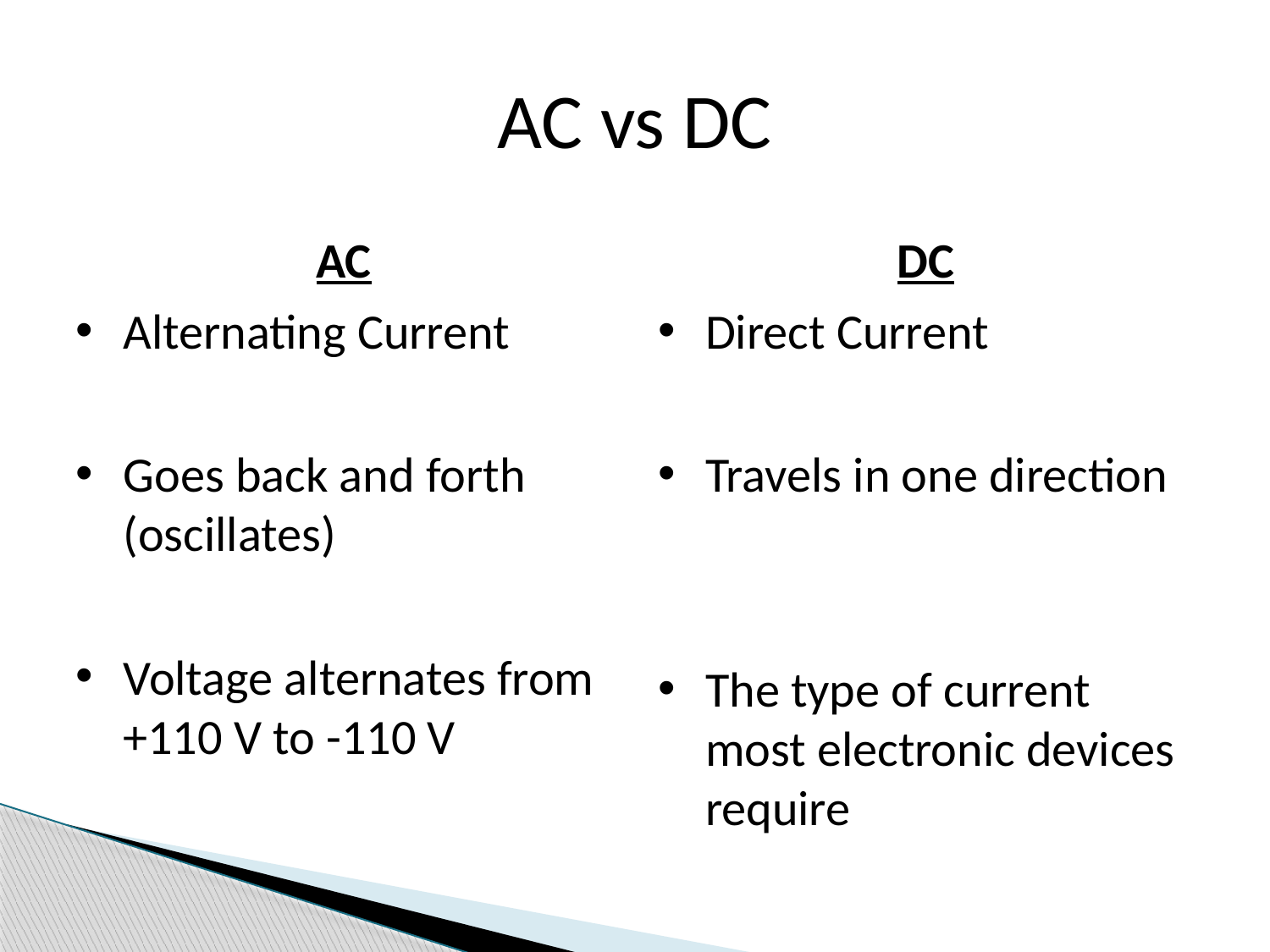

AC vs DC
AC
Alternating Current

Goes back and forth (oscillates)

Voltage alternates from +110 V to -110 V

DC
Direct Current

Travels in one direction

The type of current most electronic devices require